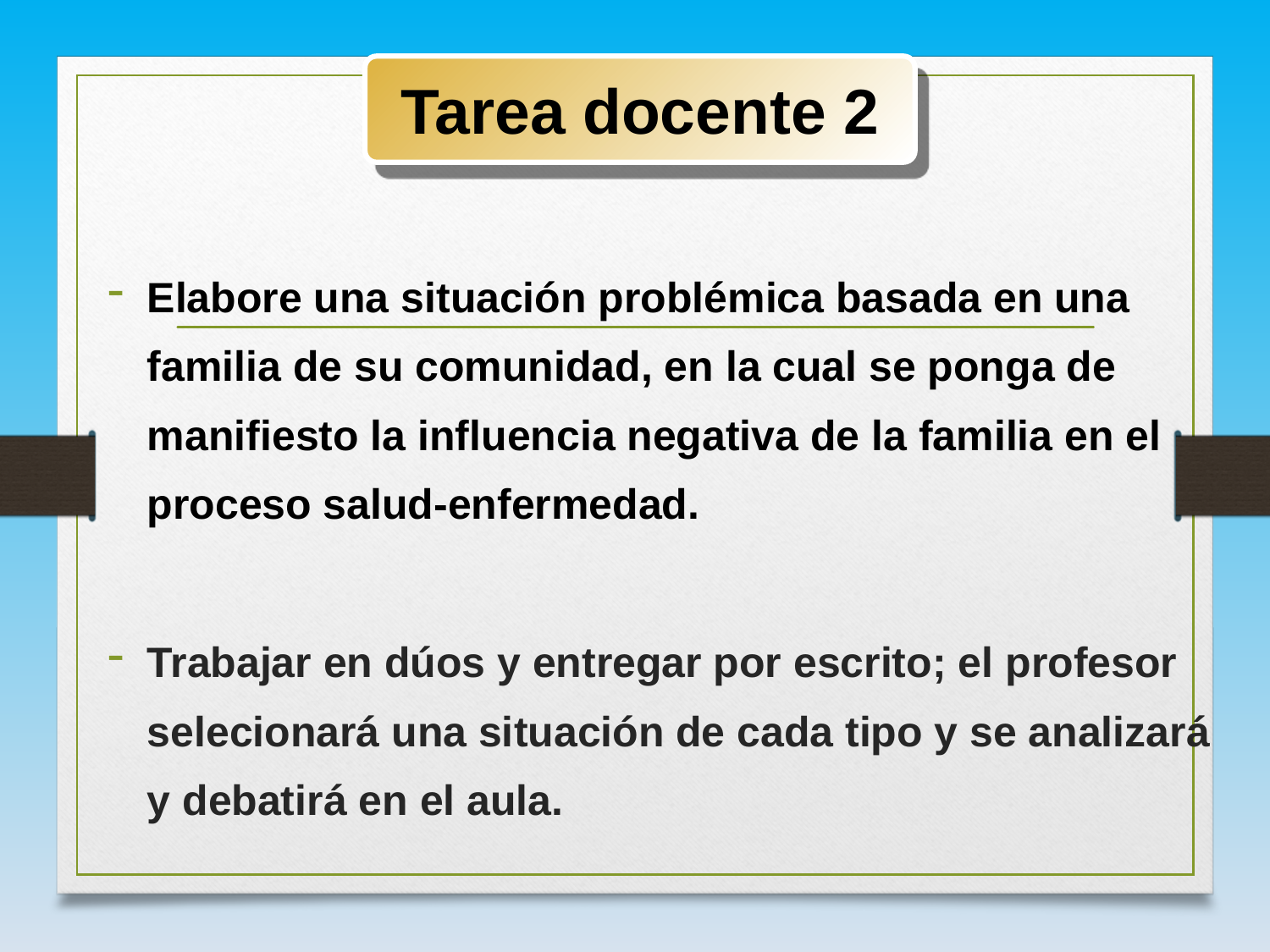

Tarea docente 2
Elabore una situación problémica basada en una familia de su comunidad, en la cual se ponga de manifiesto la influencia negativa de la familia en el proceso salud-enfermedad.

Trabajar en dúos y entregar por escrito; el profesor selecionará una situación de cada tipo y se analizará y debatirá en el aula.